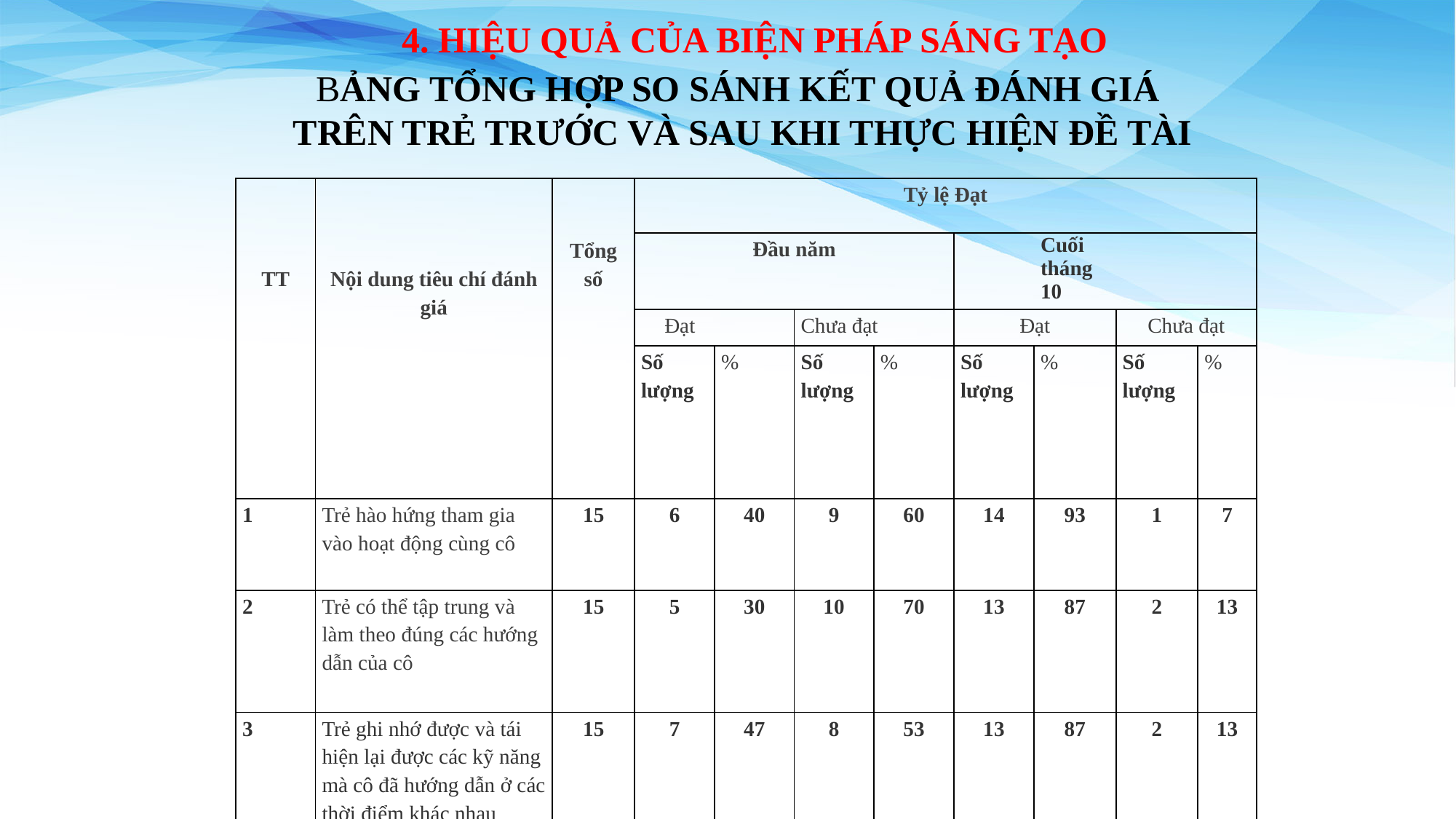

4. HIỆU QUẢ CỦA BIỆN PHÁP SÁNG TẠO

BẢNG TỔNG HỢP SO SÁNH KẾT QUẢ ĐÁNH GIÁ
TRÊN TRẺ TRƯỚC VÀ SAU KHI THỰC HIỆN ĐỀ TÀI

| TT | Nội dung tiêu chí đánh giá | Tổng số | Tỷ lệ Đạt |  |  |  |  |  |  |  |
| --- | --- | --- | --- | --- | --- | --- | --- | --- | --- | --- |
|  |  |  | Đầu năm |  |  |  |  | Cuối tháng 10 |  |  |
|  |  |  | Đạt |  | Chưa đạt |  | Đạt |  | Chưa đạt |  |
|  |  |  | Số lượng | % | Số lượng | % | Số lượng | % | Số lượng | % |
| 1 | Trẻ hào hứng tham gia vào hoạt động cùng cô | 15 | 6 | 40 | 9 | 60 | 14 | 93 | 1 | 7 |
| 2 | Trẻ có thể tập trung và làm theo đúng các hướng dẫn của cô | 15 | 5 | 30 | 10 | 70 | 13 | 87 | 2 | 13 |
| 3 | Trẻ ghi nhớ được và tái hiện lại được các kỹ năng mà cô đã hướng dẫn ở các thời điểm khác nhau trong ngày | 15 | 7 | 47 | 8 | 53 | 13 | 87 | 2 | 13 |
|  |  |  |  |  |  |  |
| --- | --- | --- | --- | --- | --- | --- |
|  |  |  |  |  |  |  |
|  |  |  |  |  |  |  |
|  |  |  |  |  |  |  |
|  |  |  |  |  |  |  |
|  |  |  |  |  |  |  |
|  |  |  |  |  |  |  |